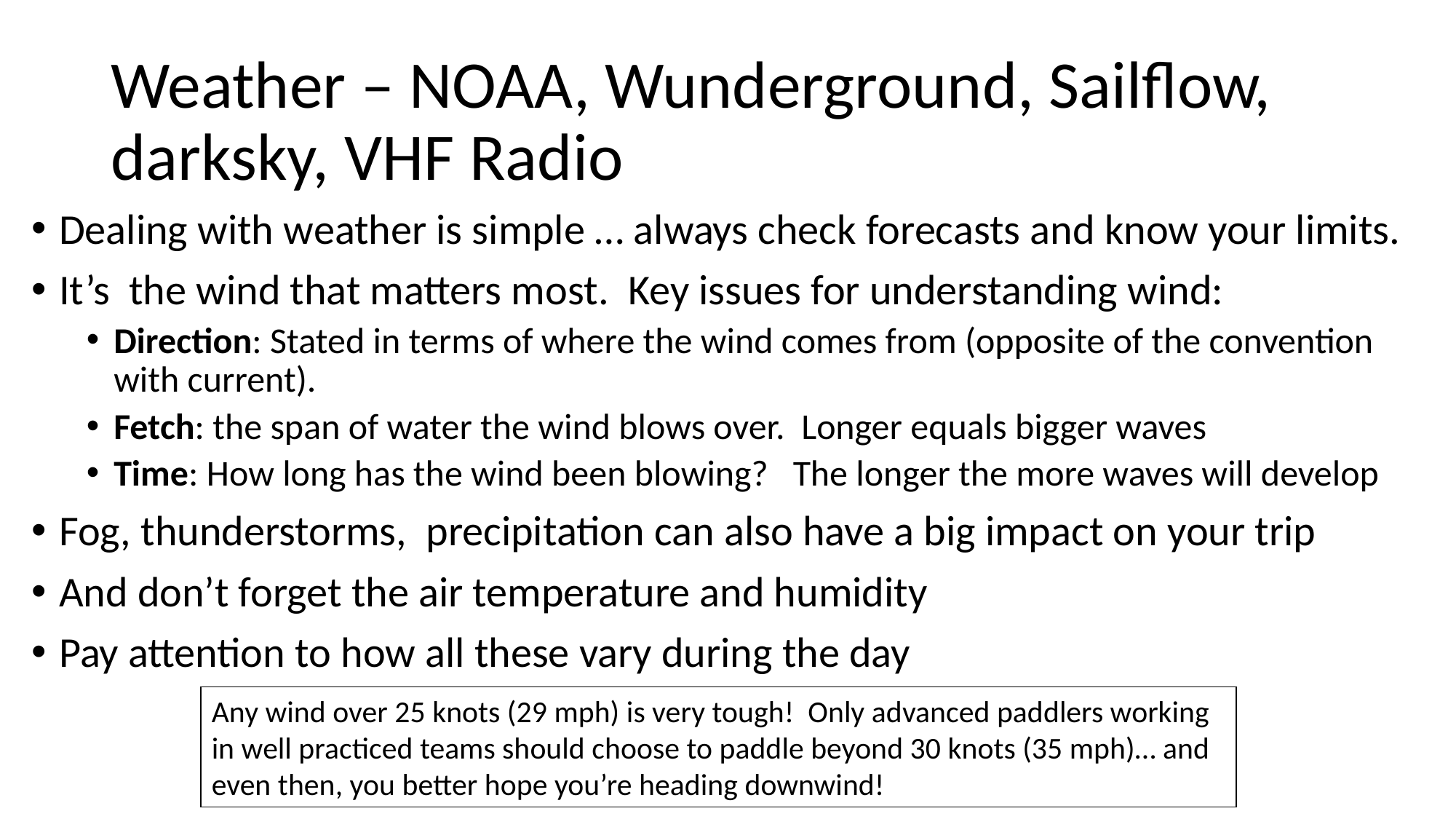

# Weather – NOAA, Wunderground, Sailflow, darksky, VHF Radio
Dealing with weather is simple … always check forecasts and know your limits.
It’s  the wind that matters most.  Key issues for understanding wind:
Direction: Stated in terms of where the wind comes from (opposite of the convention with current).
Fetch: the span of water the wind blows over.  Longer equals bigger waves
Time: How long has the wind been blowing?   The longer the more waves will develop
Fog, thunderstorms,  precipitation can also have a big impact on your trip
And don’t forget the air temperature and humidity
Pay attention to how all these vary during the day

Any wind over 25 knots (29 mph) is very tough!  Only advanced paddlers working in well practiced teams should choose to paddle beyond 30 knots (35 mph)… and even then, you better hope you’re heading downwind!